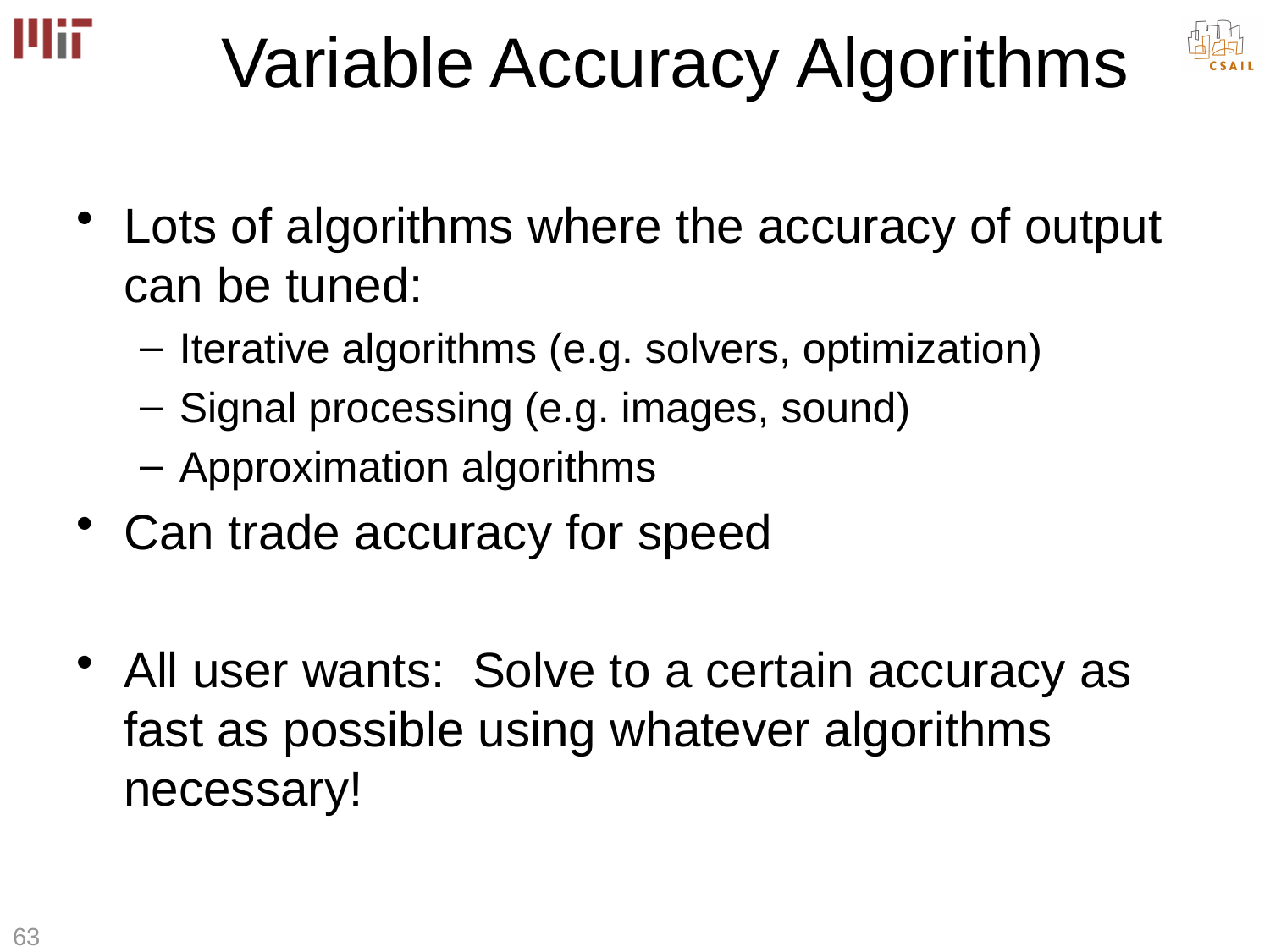

# Variable Accuracy Algorithms
Lots of algorithms where the accuracy of output can be tuned:
Iterative algorithms (e.g. solvers, optimization)
Signal processing (e.g. images, sound)
Approximation algorithms
Can trade accuracy for speed

All user wants:  Solve to a certain accuracy as fast as possible using whatever algorithms necessary!
63